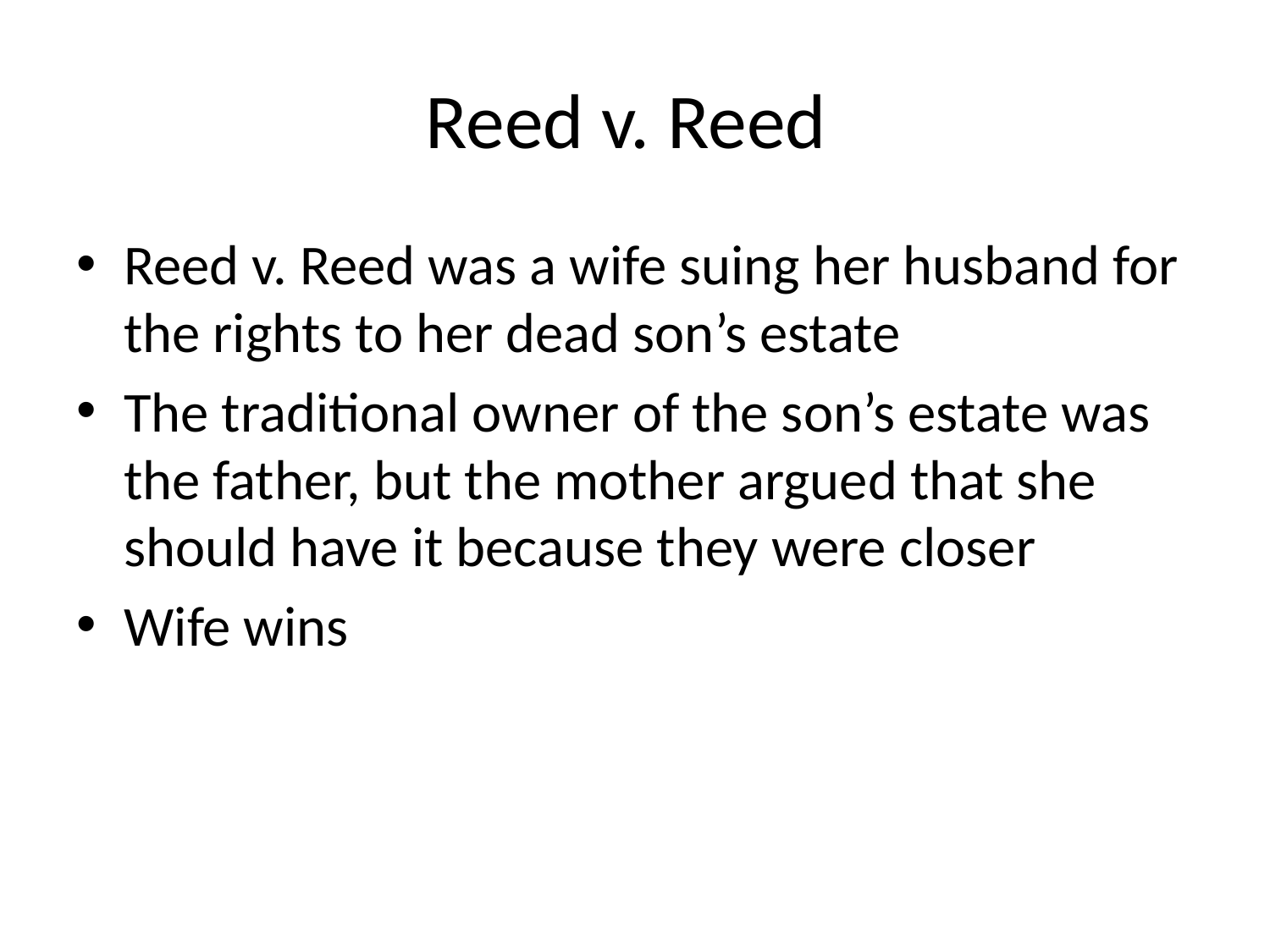

# Reed v. Reed
Reed v. Reed was a wife suing her husband for the rights to her dead son’s estate
The traditional owner of the son’s estate was the father, but the mother argued that she should have it because they were closer
Wife wins